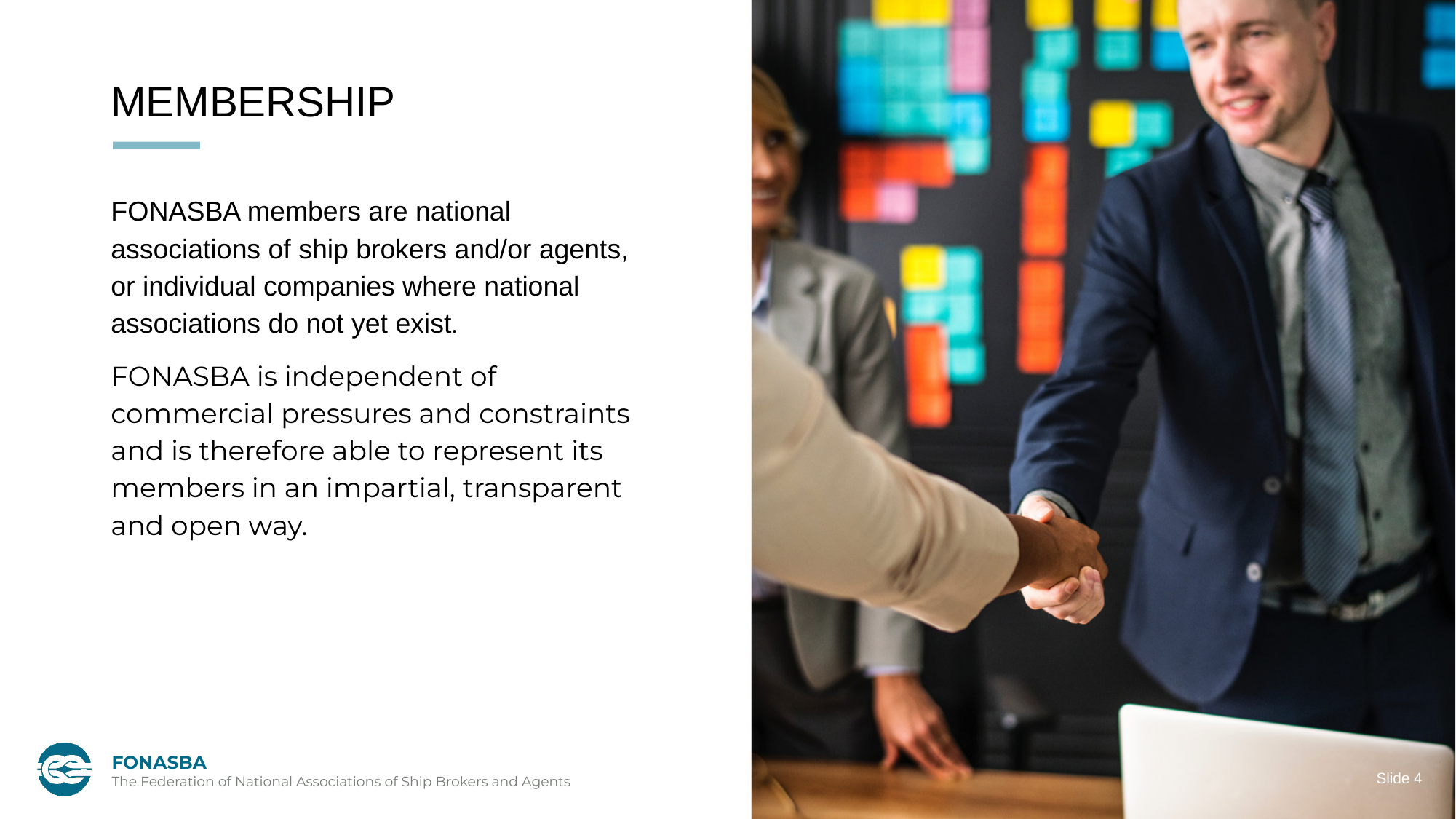

# MEMBERSHIP
FONASBA members are national associations of ship brokers and/or agents, or individual companies where national associations do not yet exist.
FONASBA is independent of commercial pressures and constraints and is therefore able to represent its members in an impartial, transparent and open way.
FONASBA
The Federation of National Associations of Ship Brokers and Agents
Slide 4